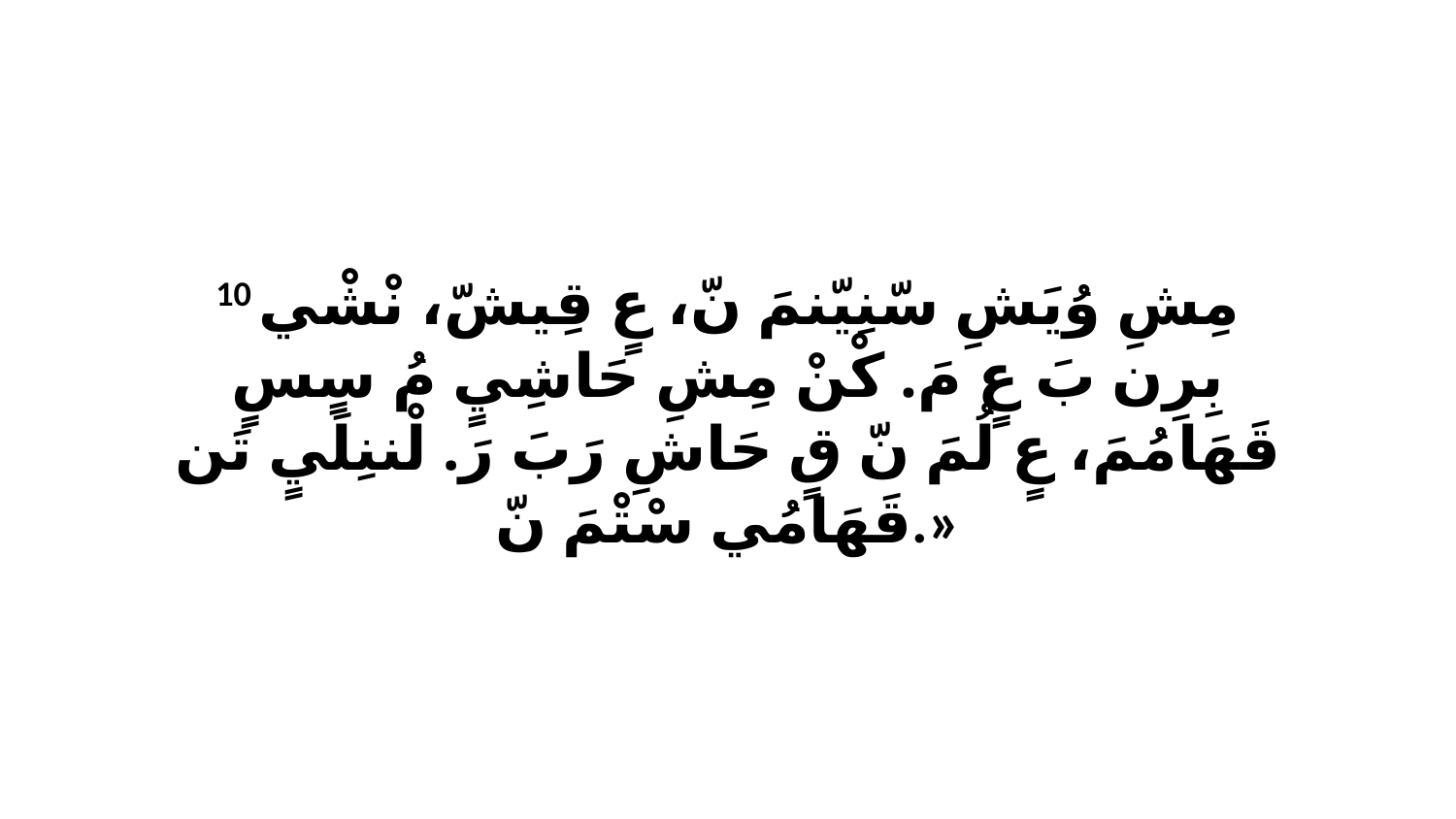

10 مِشِ وُيَشِ سّنِيّنمَ نّ، عٍ قِيشّ، نْشْي بِرِن بَ عٍ مَ. كْنْ مِشِ حَاشِيٍ مُ سٍسٍ قَهَامُمَ، عٍ لُمَ نّ قٍ حَاشِ رَبَ رَ. لْننِلَيٍ تَن قَهَامُي سْتْمَ نّ.»